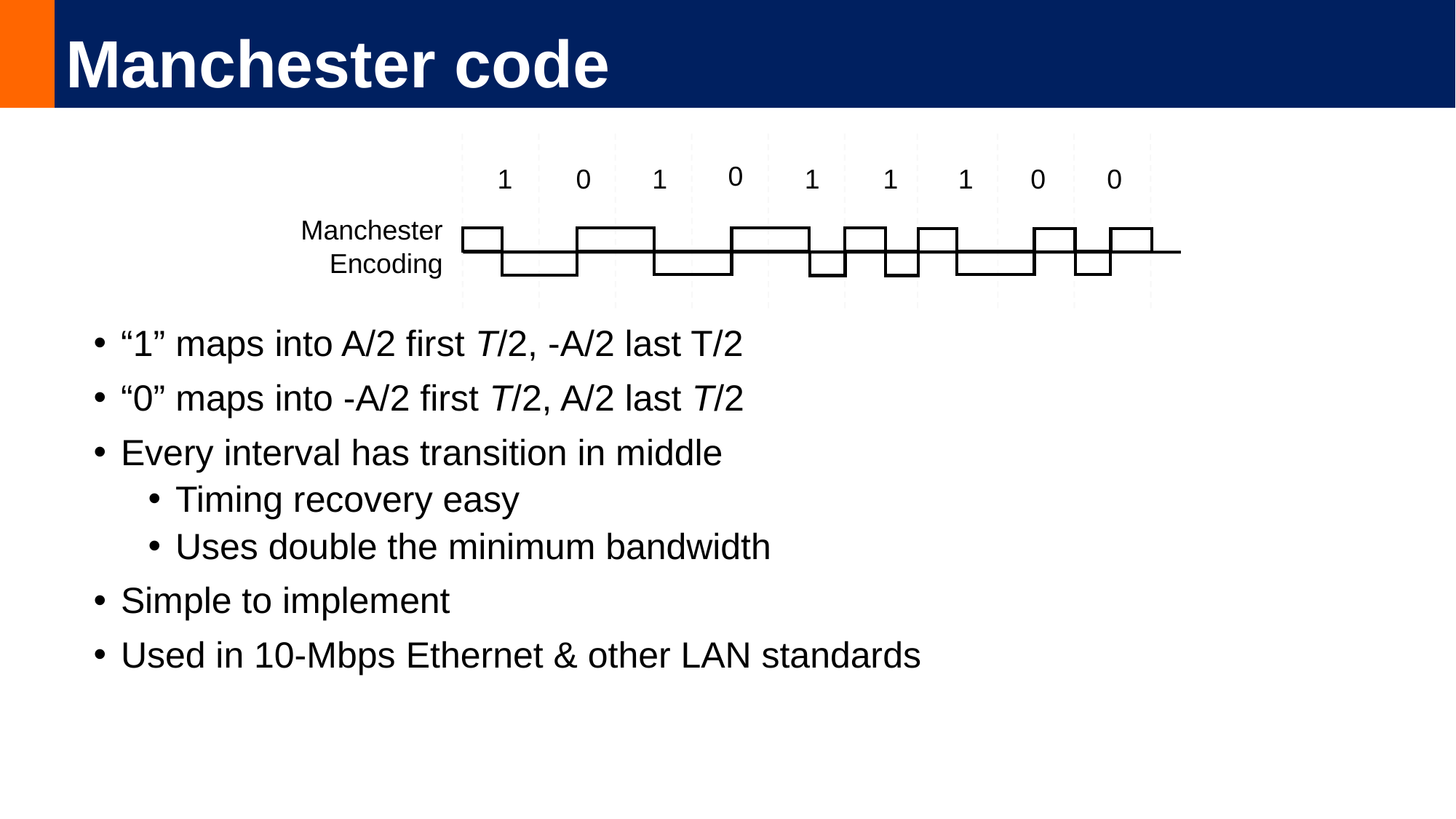

# Manchester code

0
1
0
1
1
1
1
0
0

Manchester Encoding
“1” maps into A/2 first T/2, -A/2 last T/2
“0” maps into -A/2 first T/2, A/2 last T/2
Every interval has transition in middle
Timing recovery easy
Uses double the minimum bandwidth
Simple to implement
Used in 10-Mbps Ethernet & other LAN standards